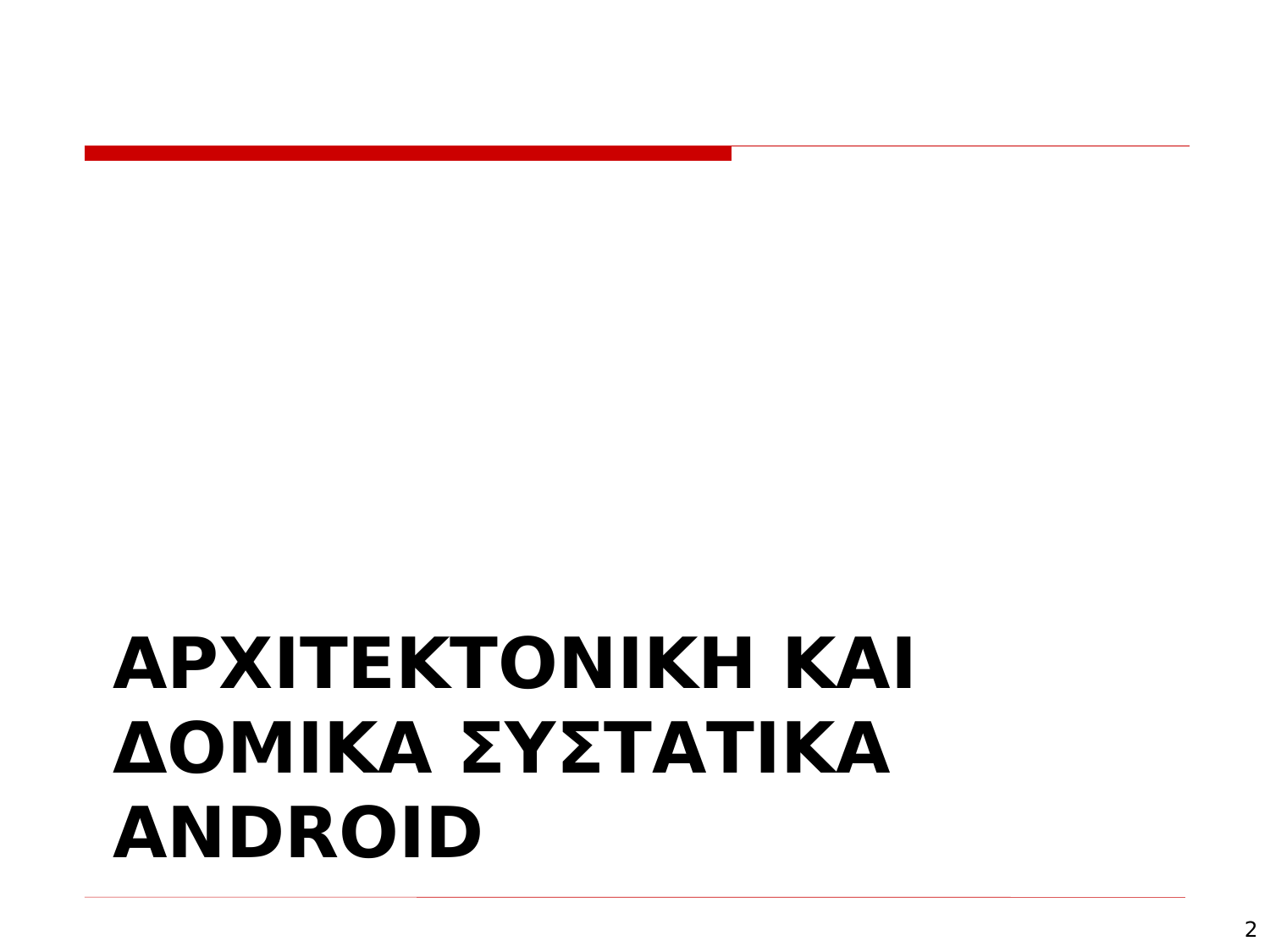

# Αρχιτεκτονικη και δομικα συστατικα Android
2